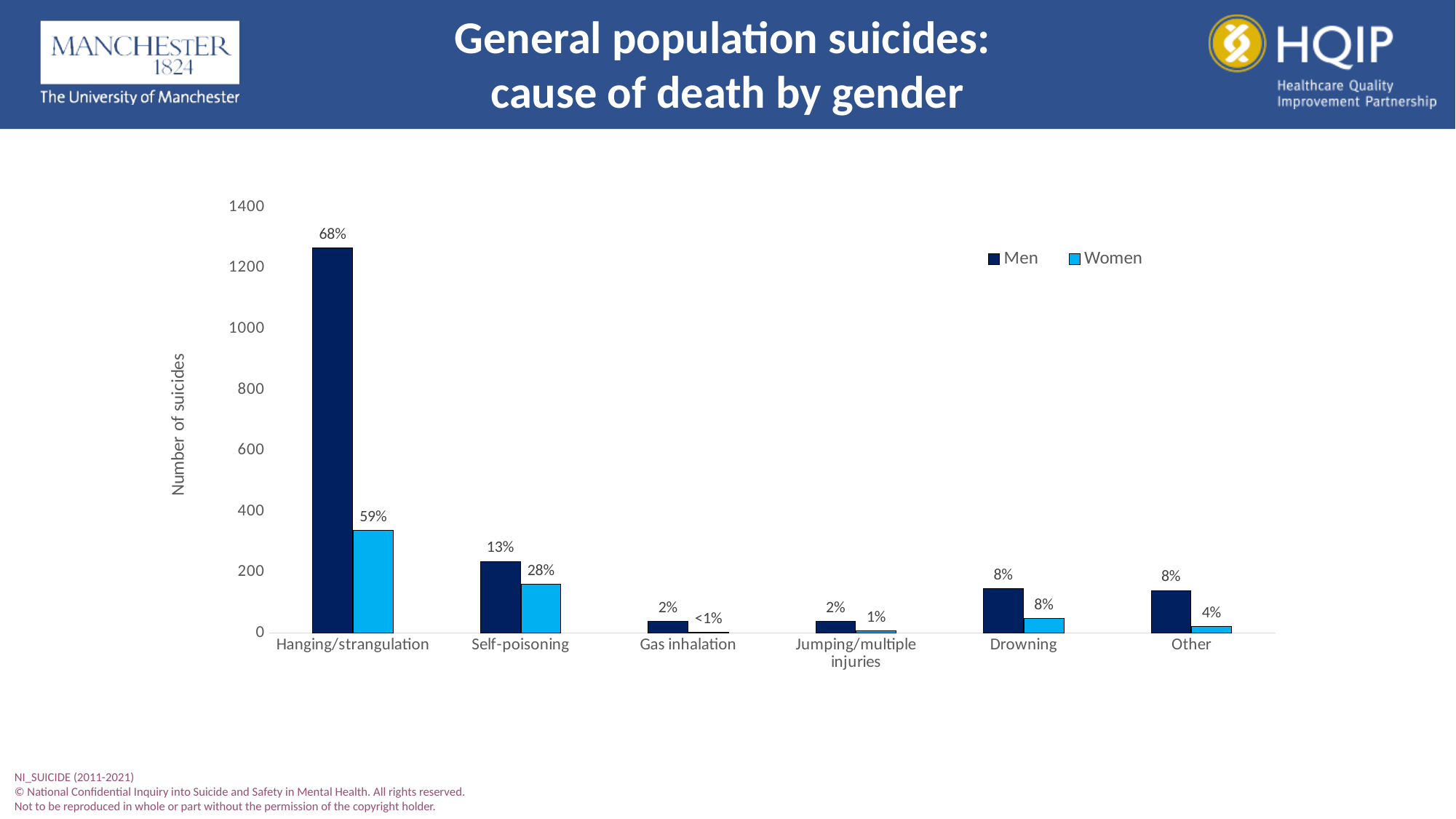

General population suicides:
cause of death by gender

### Chart

| Category | Men | Women |
|---|---|---|
| Hanging/strangulation | 1266.0 | 338.0 |
| Self-poisoning | 236.0 | 161.0 |
| Gas inhalation | 39.0 | 2.0 |
| Jumping/multiple injuries | 38.0 | 7.0 |
| Drowning | 146.0 | 47.0 |
| Other | 140.0 | 22.0 |
NI_SUICIDE (2011-2021)
© National Confidential Inquiry into Suicide and Safety in Mental Health. All rights reserved.
Not to be reproduced in whole or part without the permission of the copyright holder.